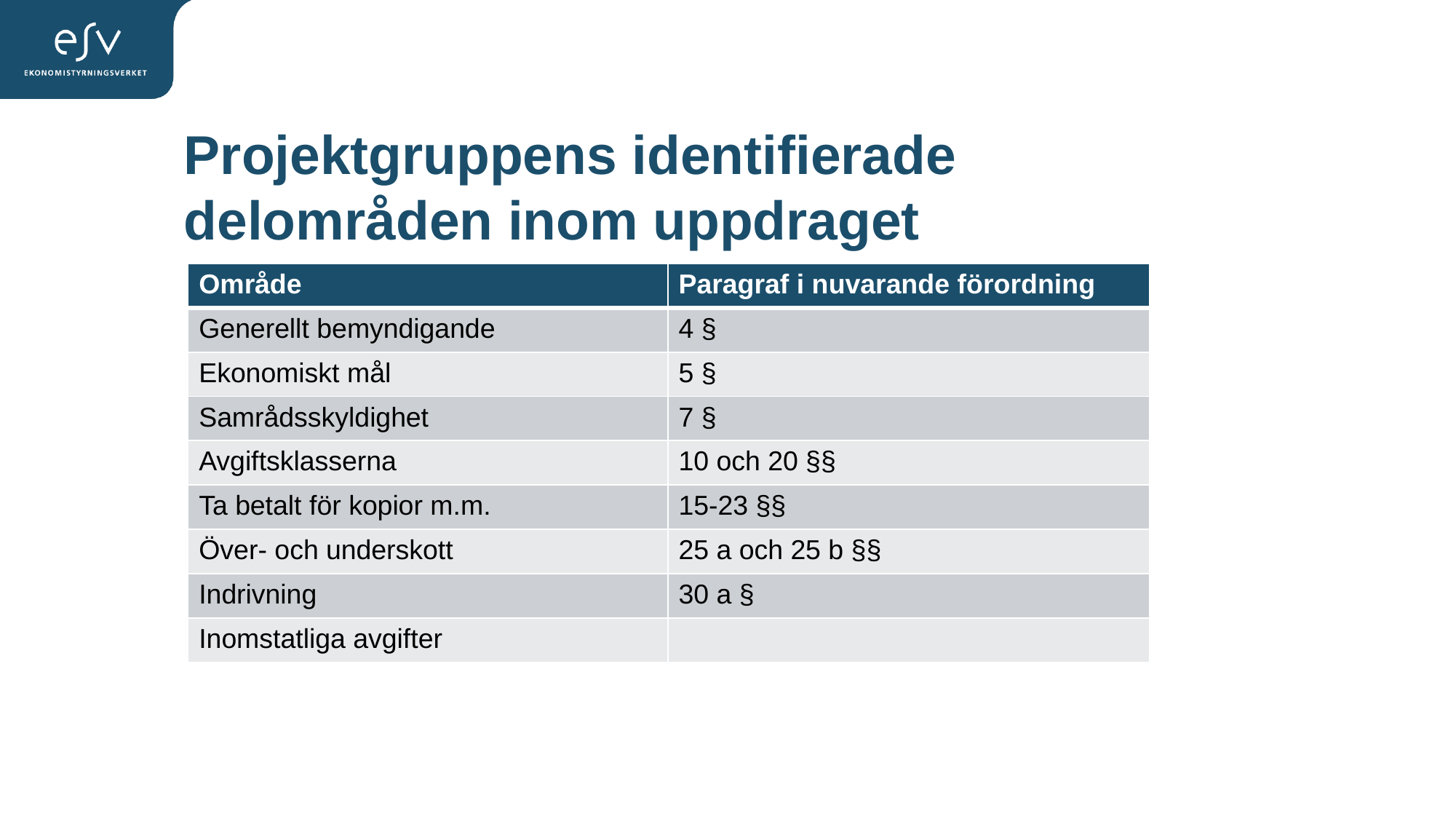

# Projektgruppens identifierade delområden inom uppdraget
| Område | Paragraf i nuvarande förordning |
| --- | --- |
| Generellt bemyndigande | 4 § |
| Ekonomiskt mål | 5 § |
| Samrådsskyldighet | 7 § |
| Avgiftsklasserna | 10 och 20 §§ |
| Ta betalt för kopior m.m. | 15-23 §§ |
| Över- och underskott | 25 a och 25 b §§ |
| Indrivning | 30 a § |
| Inomstatliga avgifter |  |